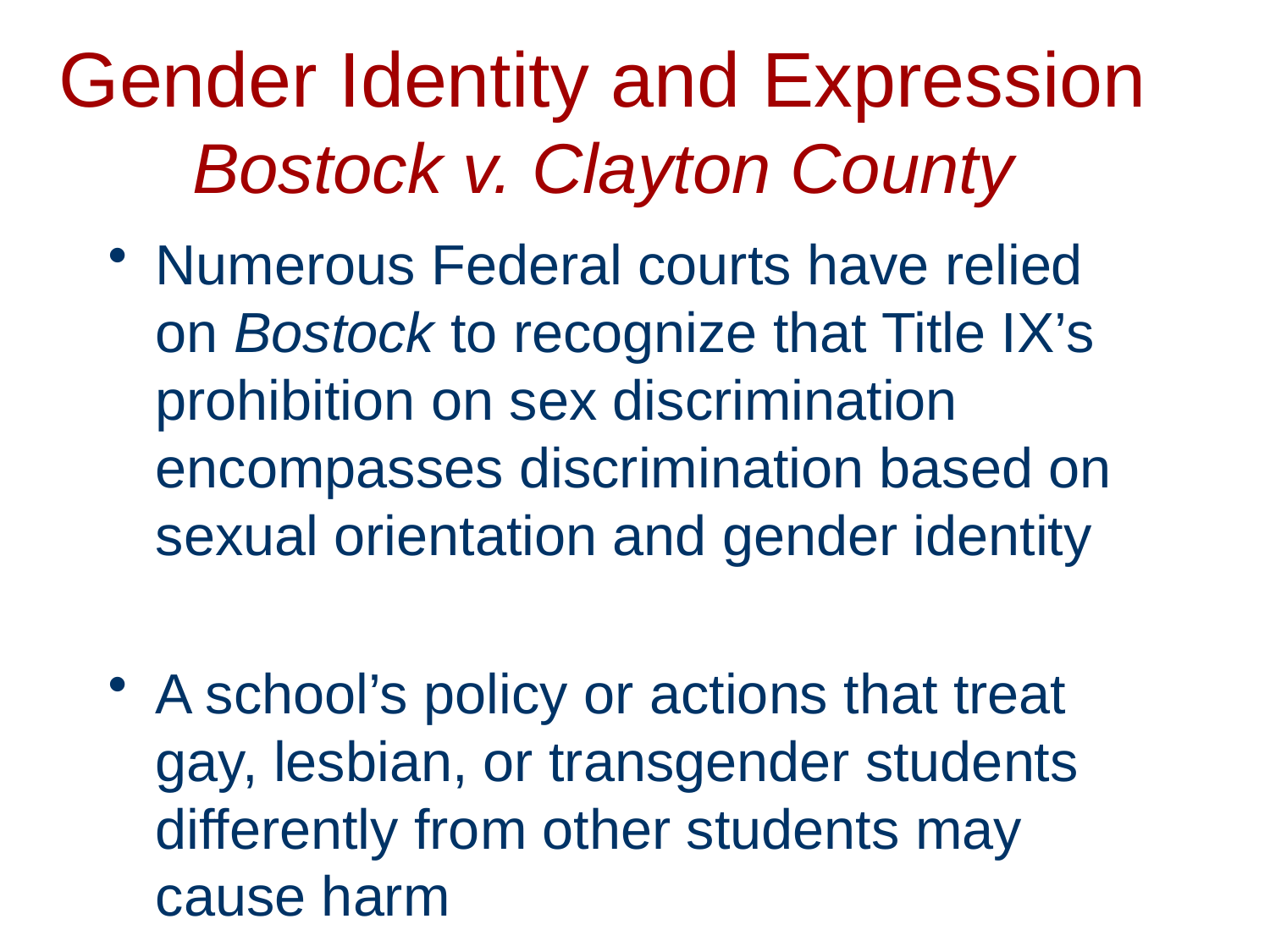

# Gender Identity and Expression Bostock v. Clayton County
Numerous Federal courts have relied on Bostock to recognize that Title IX’s prohibition on sex discrimination encompasses discrimination based on sexual orientation and gender identity

A school’s policy or actions that treat gay, lesbian, or transgender students differently from other students may cause harm